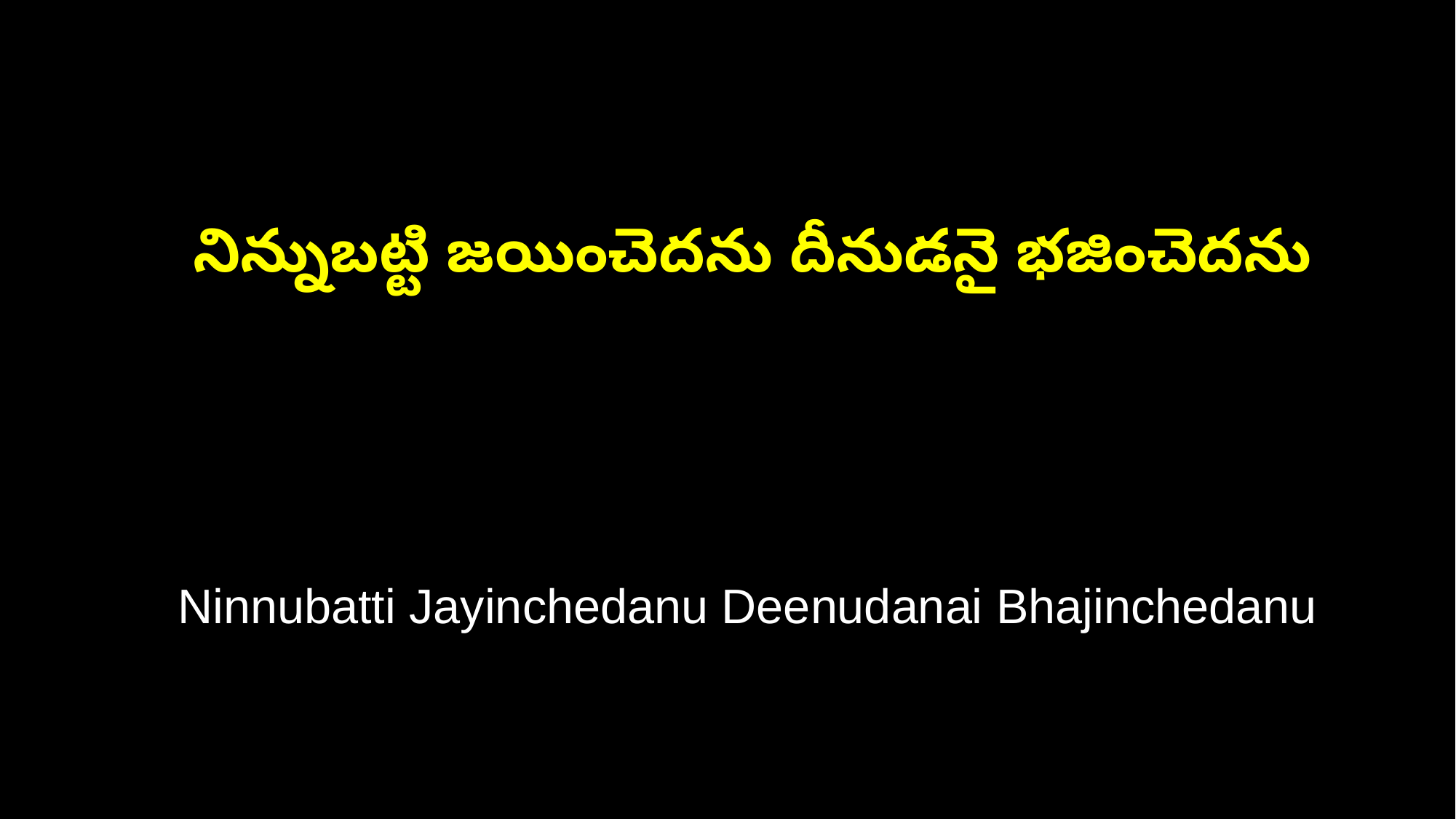

నిన్నుబట్టి జయించెదను దీనుడనై భజించెదను
   Ninnubatti Jayinchedanu Deenudanai Bhajinchedanu